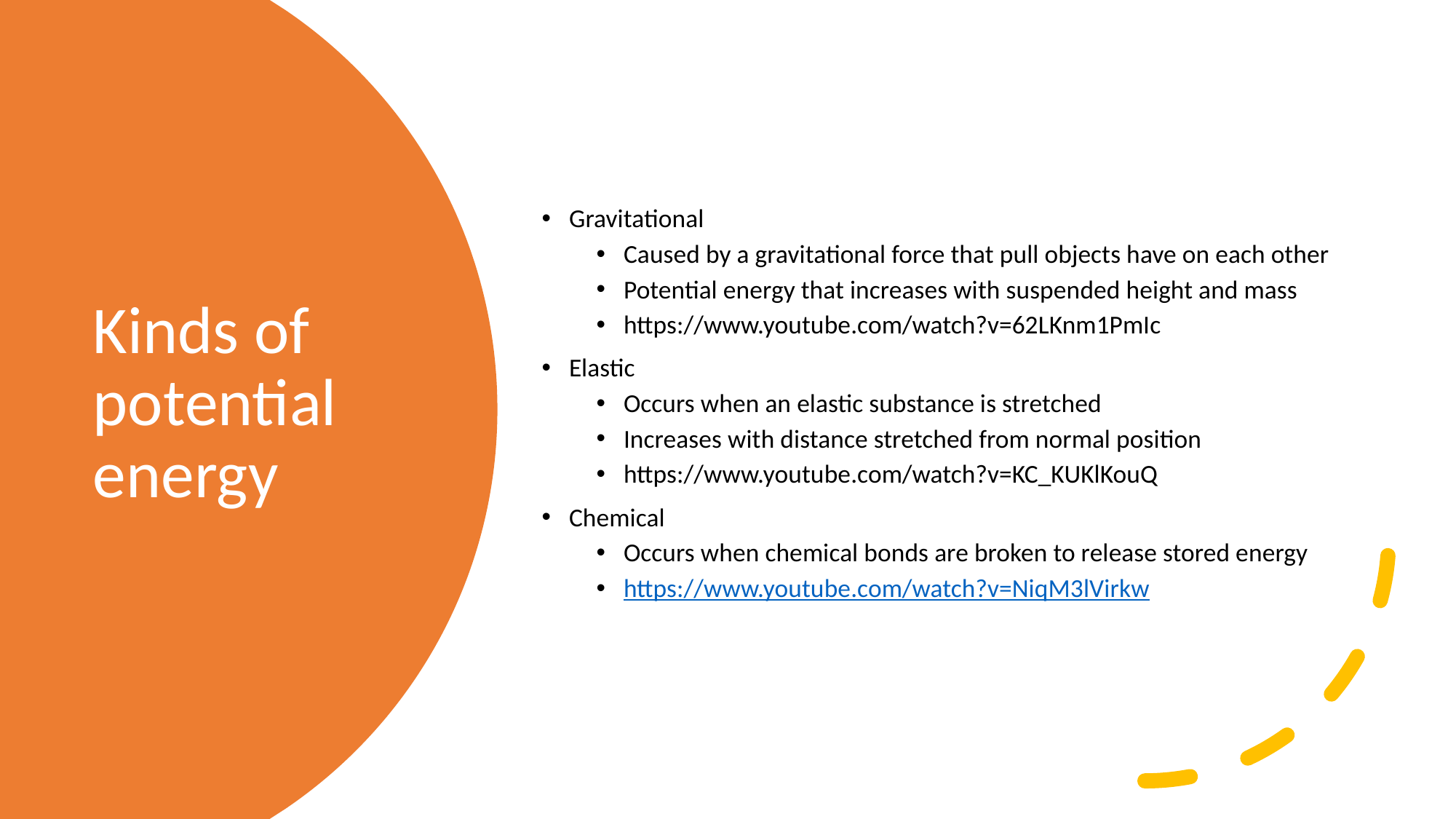

Gravitational
Caused by a gravitational force that pull objects have on each other
Potential energy that increases with suspended height and mass
https://www.youtube.com/watch?v=62LKnm1PmIc
Elastic
Occurs when an elastic substance is stretched
Increases with distance stretched from normal position
https://www.youtube.com/watch?v=KC_KUKlKouQ
Chemical
Occurs when chemical bonds are broken to release stored energy
https://www.youtube.com/watch?v=NiqM3lVirkw
# Kinds of potential energy